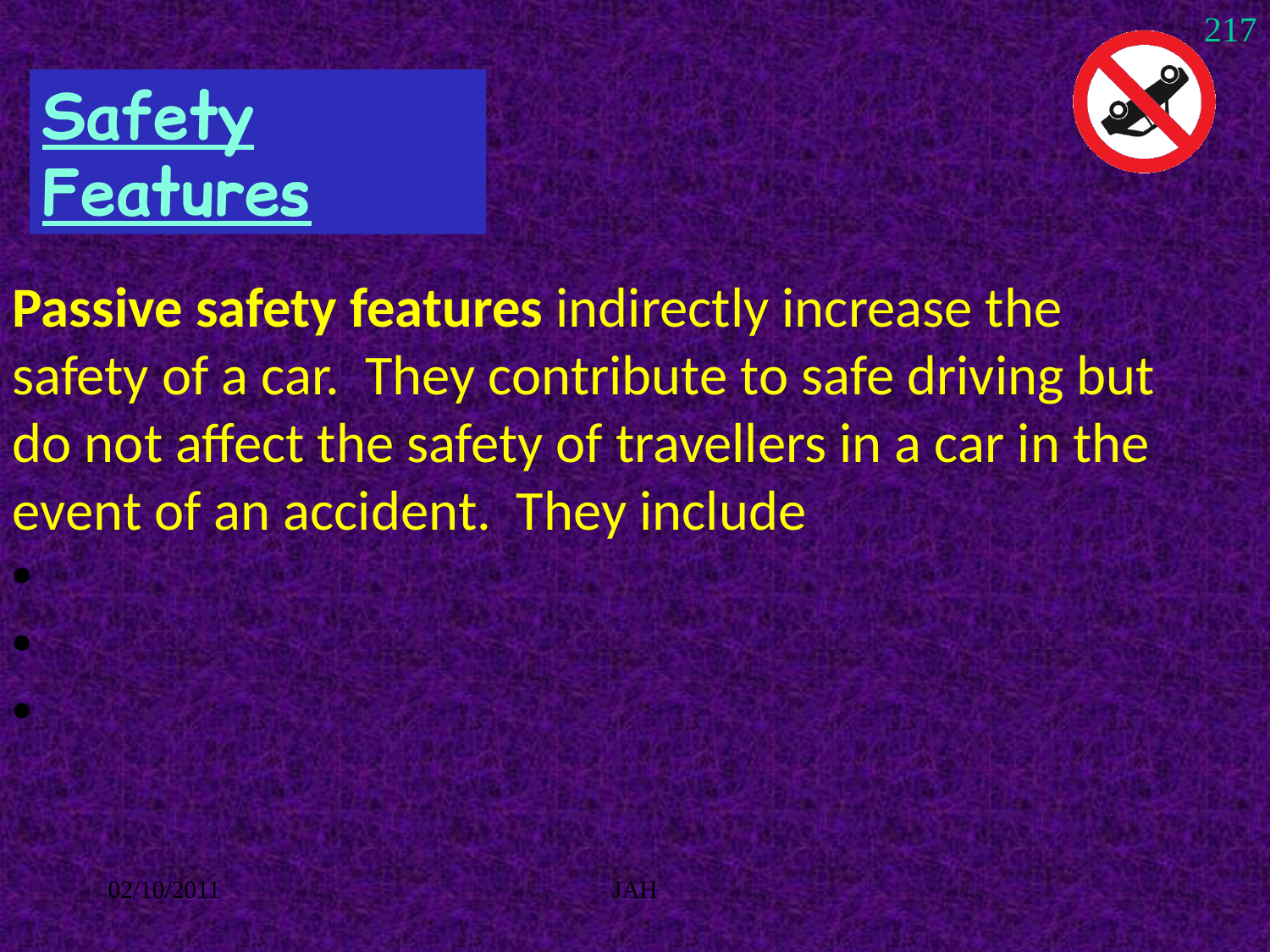

217
Safety Features
Passive safety features indirectly increase the safety of a car.  They contribute to safe driving but do not affect the safety of travellers in a car in the event of an accident.  They include

02/10/2011
JAH